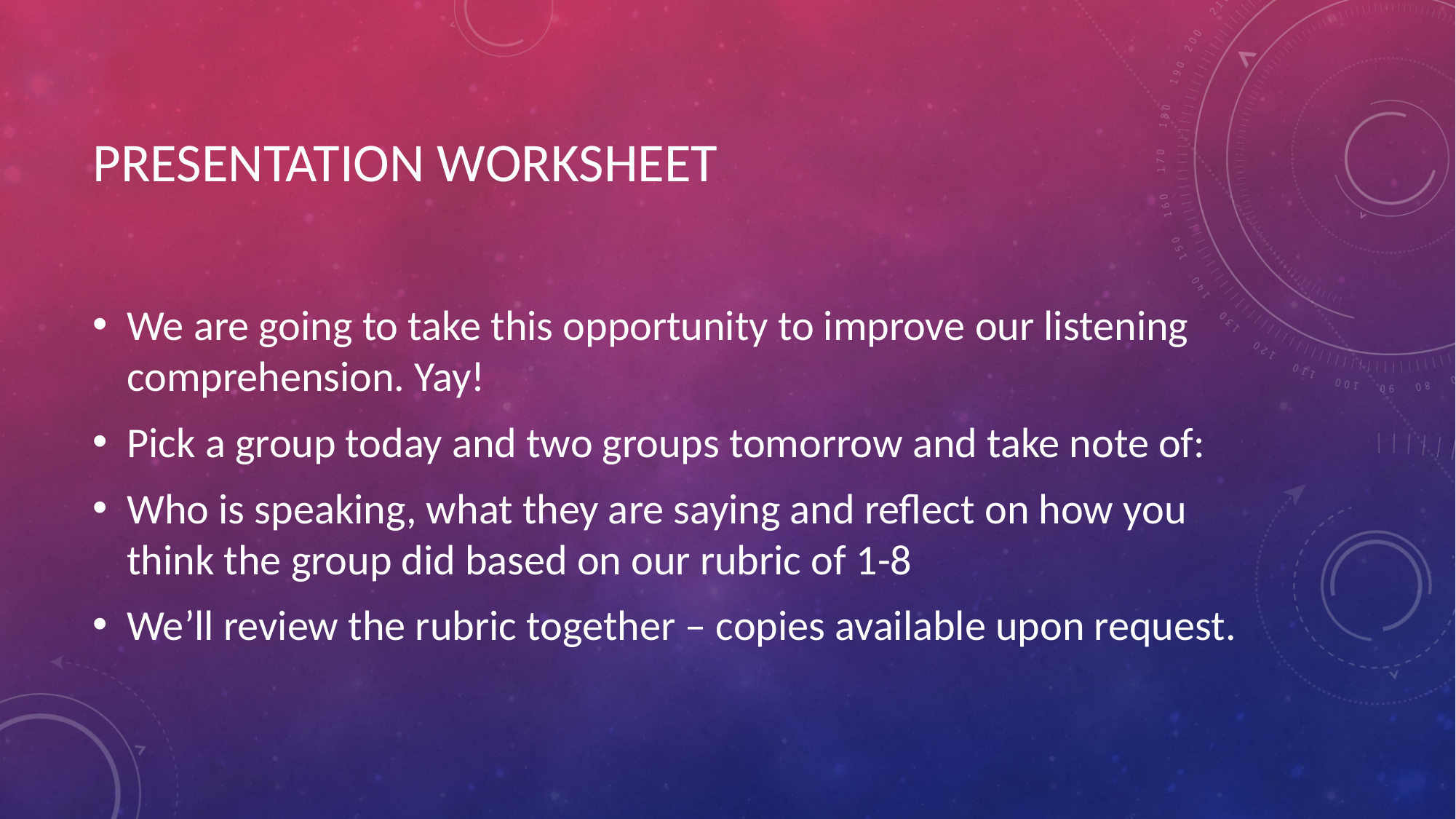

# Presentation worksheet
We are going to take this opportunity to improve our listening comprehension. Yay!
Pick a group today and two groups tomorrow and take note of:
Who is speaking, what they are saying and reflect on how you think the group did based on our rubric of 1-8
We’ll review the rubric together – copies available upon request.